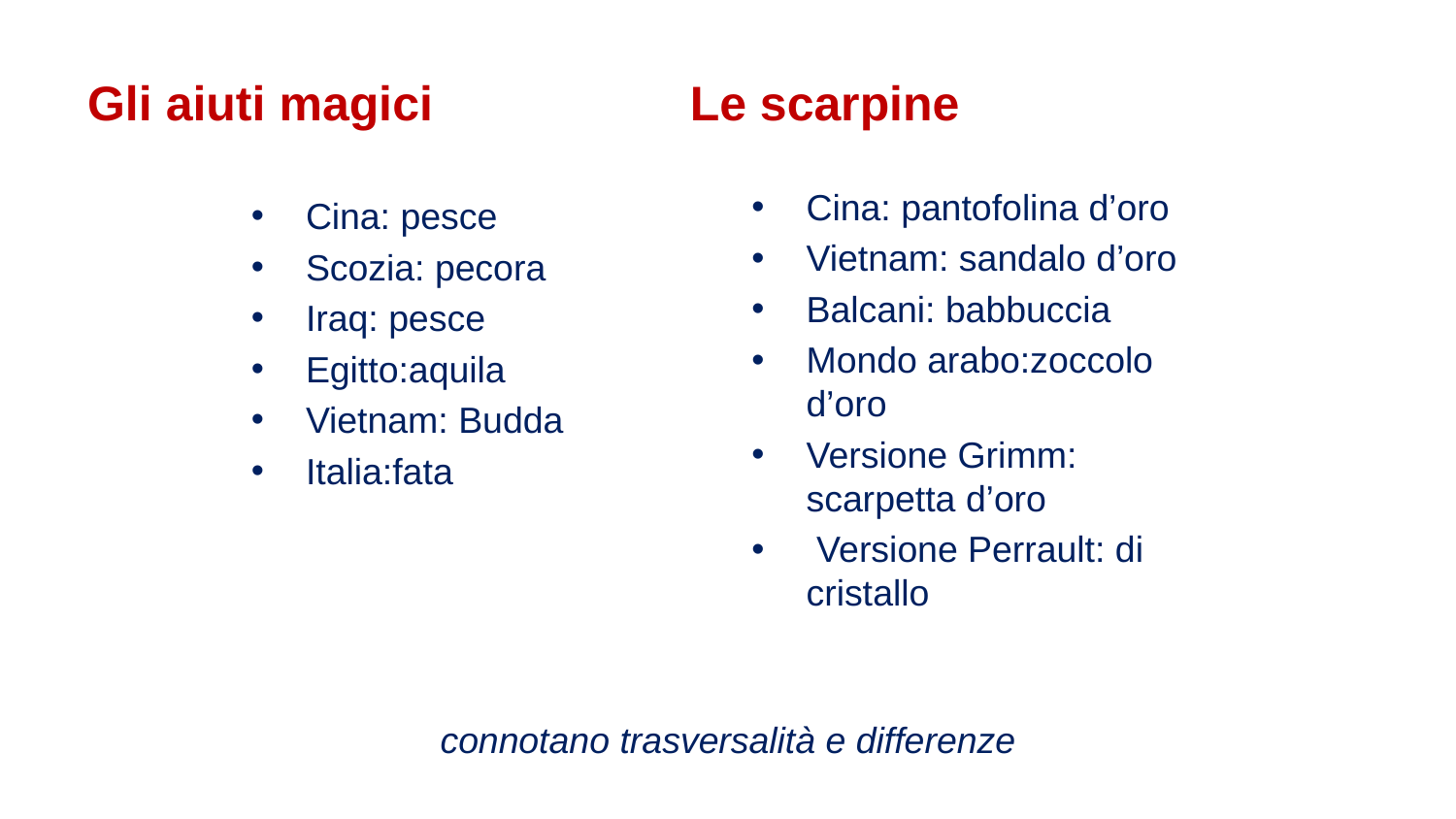

# Gli aiuti magici                   Le scarpine
Cina: pantofolina d’oro
Vietnam: sandalo d’oro
Balcani: babbuccia
Mondo arabo:zoccolo d’oro
Versione Grimm: scarpetta d’oro
 Versione Perrault: di cristallo

Cina: pesce
Scozia: pecora
Iraq: pesce
Egitto:aquila
Vietnam: Budda
Italia:fata
connotano trasversalità e differenze